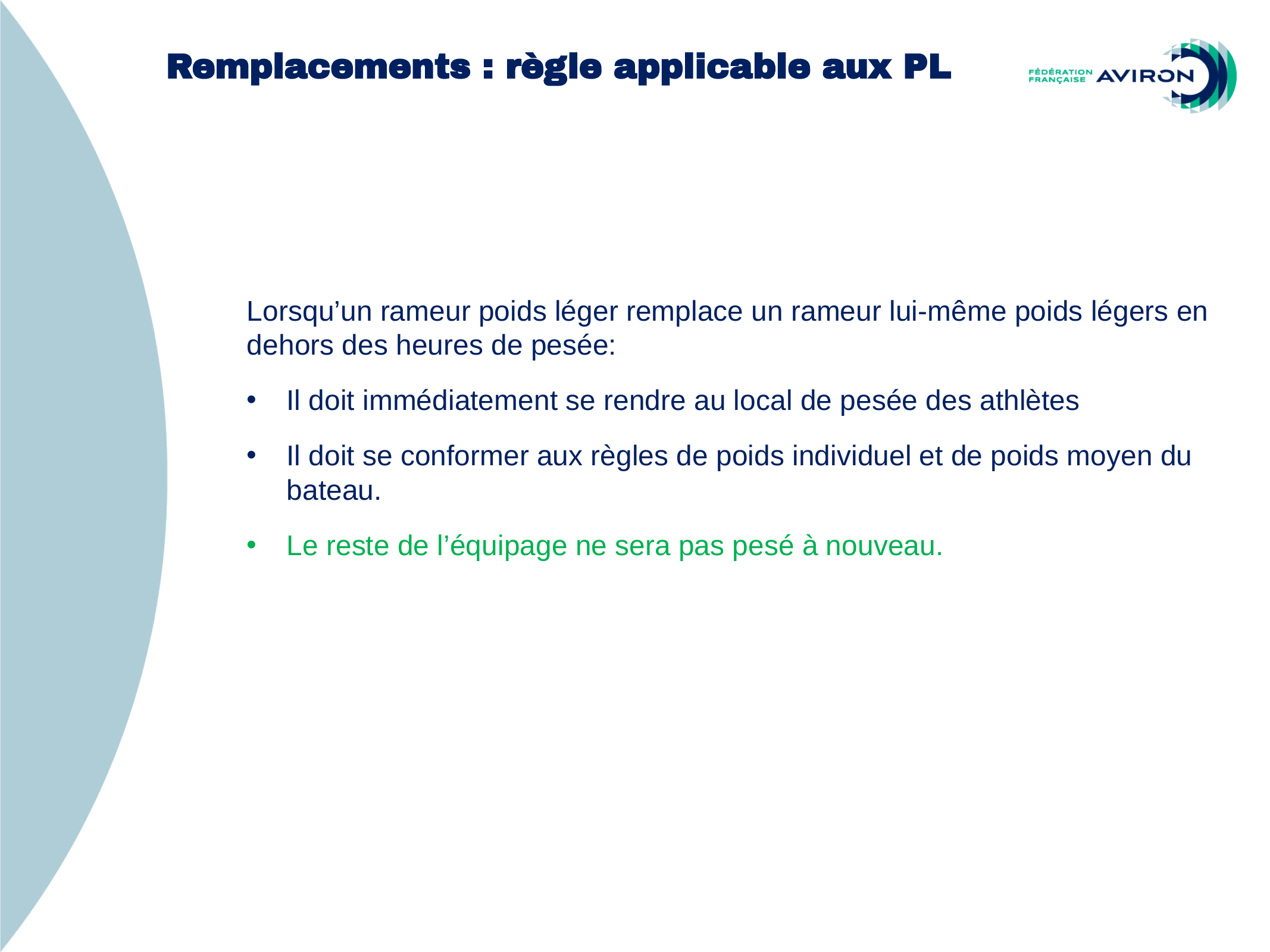

Remplacements : règle applicable aux PL

Lorsqu’un rameur poids léger remplace un rameur lui-même poids légers en dehors des heures de pesée:
Il doit immédiatement se rendre au local de pesée des athlètes
Il doit se conformer aux règles de poids individuel et de poids moyen du bateau.
Le reste de l’équipage ne sera pas pesé à nouveau.